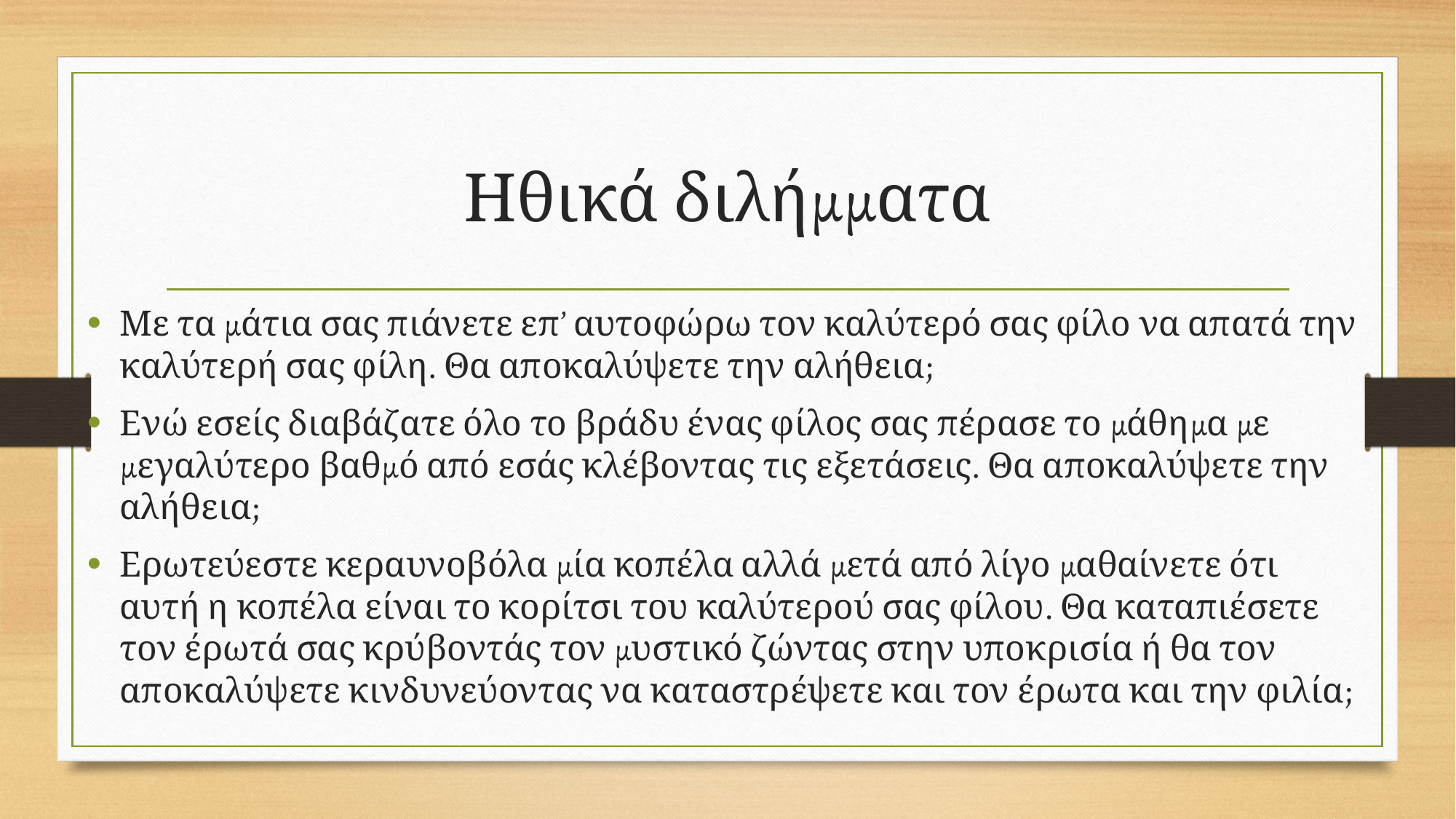

# Ηθικά διλήμματα
Με τα μάτια σας πιάνετε επ’ αυτοφώρω τον καλύτερό σας φίλο να απατά την καλύτερή σας φίλη. Θα αποκαλύψετε την αλήθεια;
Ενώ εσείς διαβάζατε όλο το βράδυ ένας φίλος σας πέρασε το μάθημα με μεγαλύτερο βαθμό από εσάς κλέβοντας τις εξετάσεις. Θα αποκαλύψετε την αλήθεια;
Ερωτεύεστε κεραυνοβόλα μία κοπέλα αλλά μετά από λίγο μαθαίνετε ότι αυτή η κοπέλα είναι το κορίτσι του καλύτερού σας φίλου. Θα καταπιέσετε τον έρωτά σας κρύβοντάς τον μυστικό ζώντας στην υποκρισία ή θα τον αποκαλύψετε κινδυνεύοντας να καταστρέψετε και τον έρωτα και την φιλία;